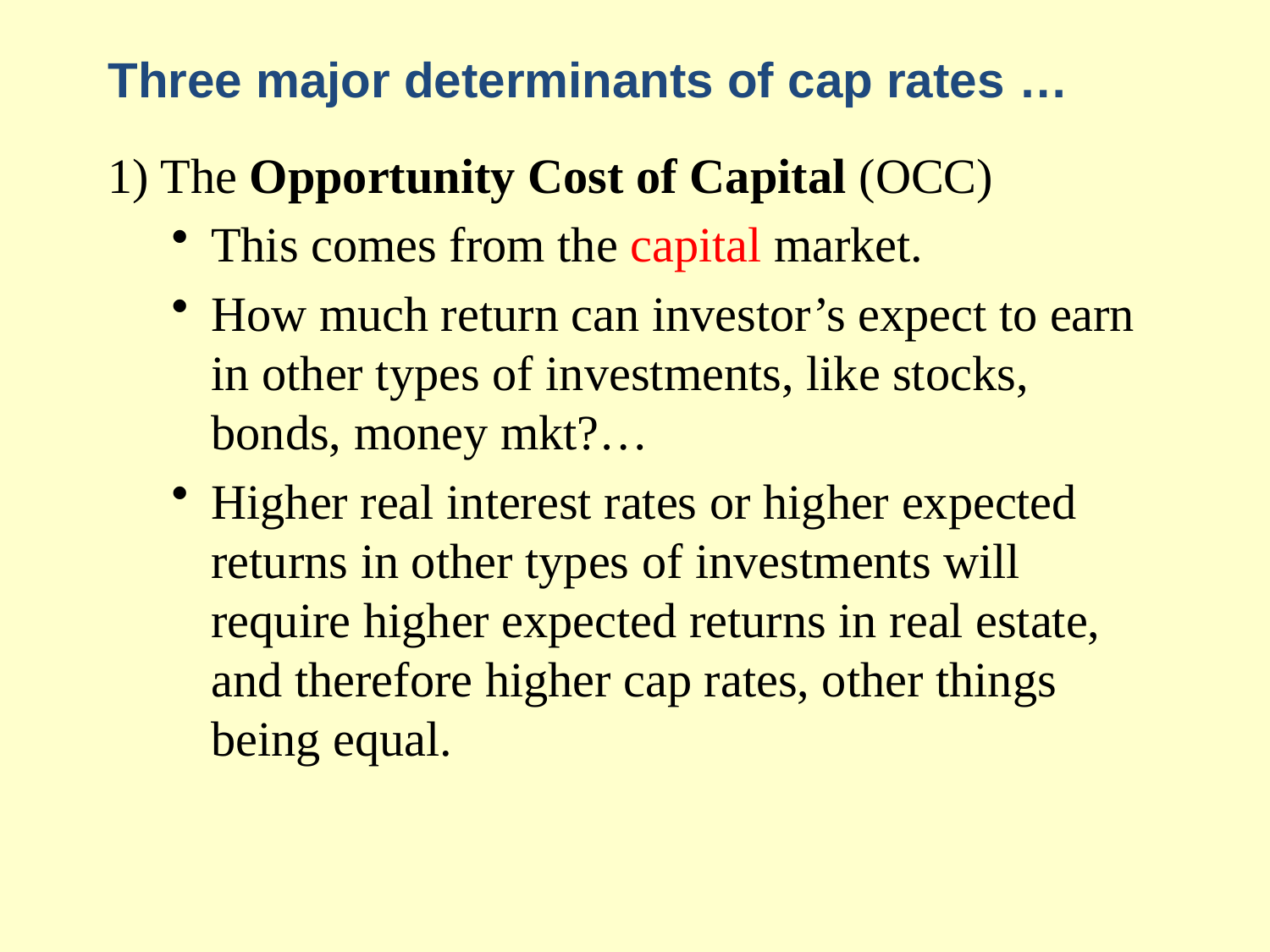

# Three major determinants of cap rates …
1) The Opportunity Cost of Capital (OCC)
This comes from the capital market.
How much return can investor’s expect to earn in other types of investments, like stocks, bonds, money mkt?…
Higher real interest rates or higher expected returns in other types of investments will require higher expected returns in real estate, and therefore higher cap rates, other things being equal.
© 2014 OnCourse Learning. All Rights Reserved.
63